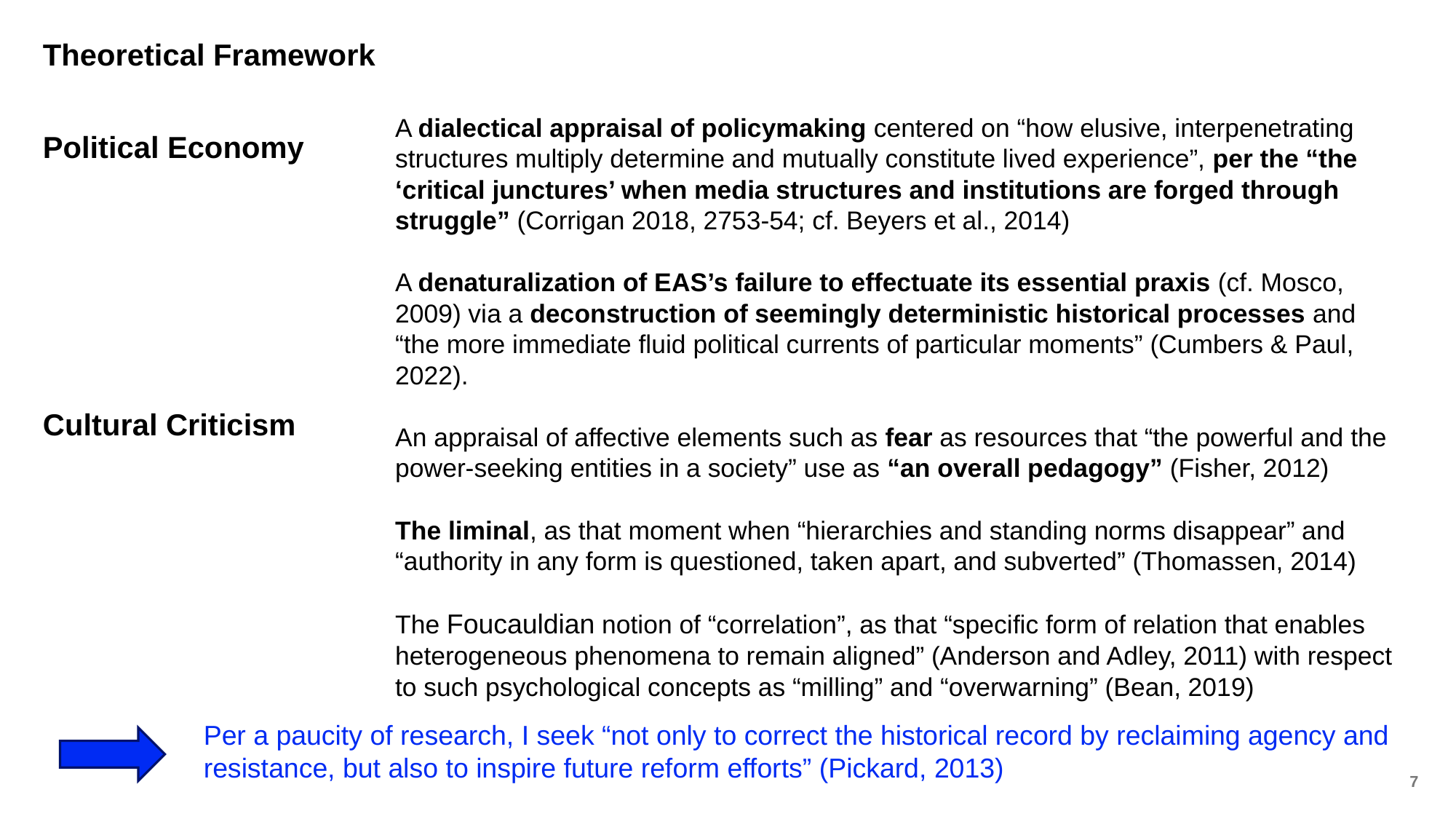

# Theoretical Framework
A dialectical appraisal of policymaking centered on “how elusive, interpenetrating structures multiply determine and mutually constitute lived experience”, per the “the ‘critical junctures’ when media structures and institutions are forged through struggle” (Corrigan 2018, 2753-54; cf. Beyers et al., 2014)

A denaturalization of EAS’s failure to effectuate its essential praxis (cf. Mosco, 2009) via a deconstruction of seemingly deterministic historical processes and “the more immediate fluid political currents of particular moments” (Cumbers & Paul, 2022).

An appraisal of affective elements such as fear as resources that “the powerful and the power-seeking entities in a society” use as “an overall pedagogy” (Fisher, 2012)

The liminal, as that moment when “hierarchies and standing norms disappear” and “authority in any form is questioned, taken apart, and subverted” (Thomassen, 2014)

The Foucauldian notion of “correlation”, as that “specific form of relation that enables heterogeneous phenomena to remain aligned” (Anderson and Adley, 2011) with respect to such psychological concepts as “milling” and “overwarning” (Bean, 2019)

Political Economy

Cultural Criticism
Per a paucity of research, I seek “not only to correct the historical record by reclaiming agency and resistance, but also to inspire future reform efforts” (Pickard, 2013)

7